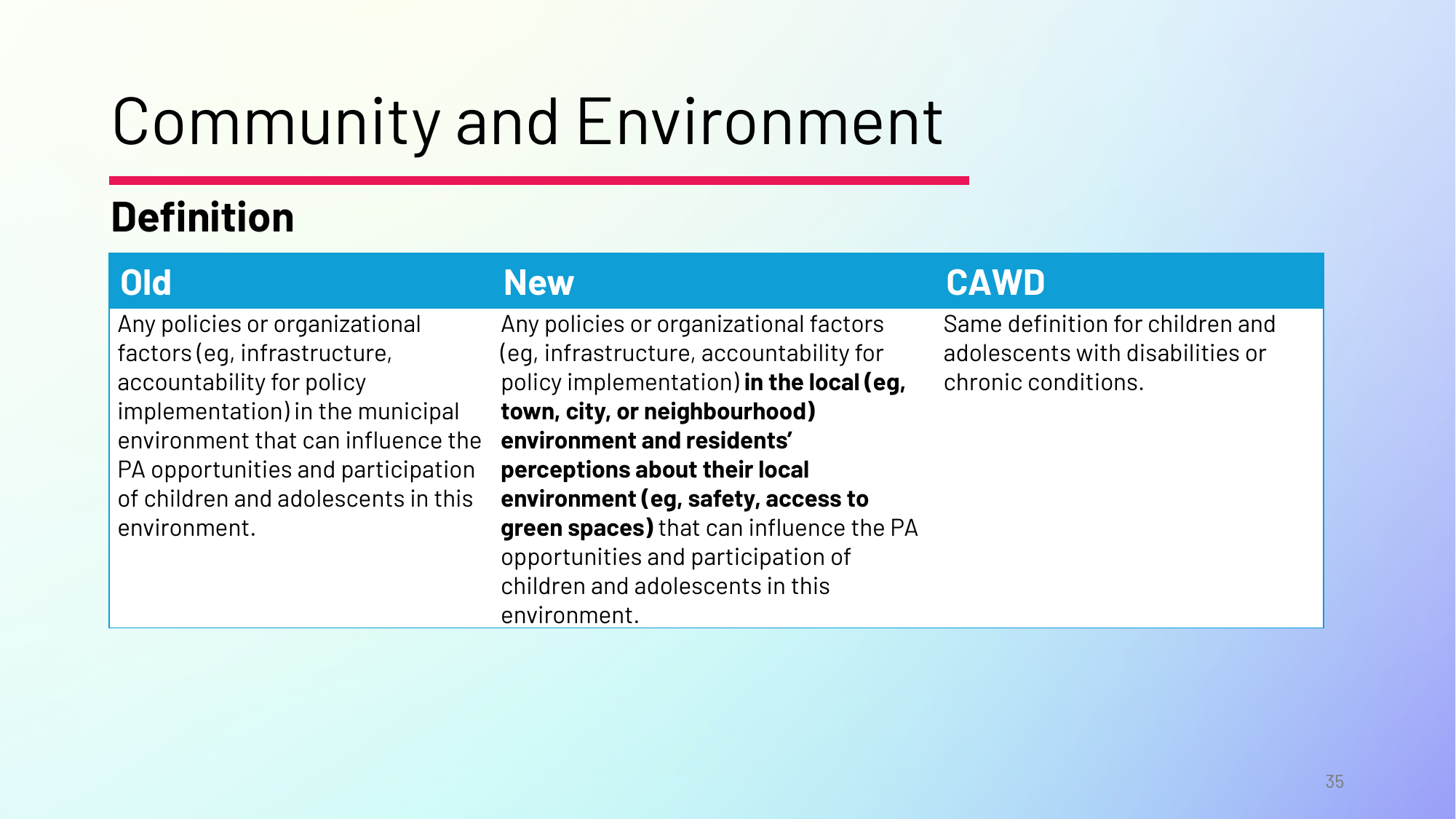

# Community and Environment
Definition
| Old | New | CAWD |
| --- | --- | --- |
| Any policies or organizational factors (eg, infrastructure, accountability for policy implementation) in the municipal environment that can influence the PA opportunities and participation of children and adolescents in this environment. | Any policies or organizational factors (eg, infrastructure, accountability for policy implementation) in the local (eg, town, city, or neighbourhood) environment and residents’ perceptions about their local environment (eg, safety, access to green spaces) that can influence the PA opportunities and participation of children and adolescents in this environment. | Same definition for children and adolescents with disabilities or chronic conditions. |
35